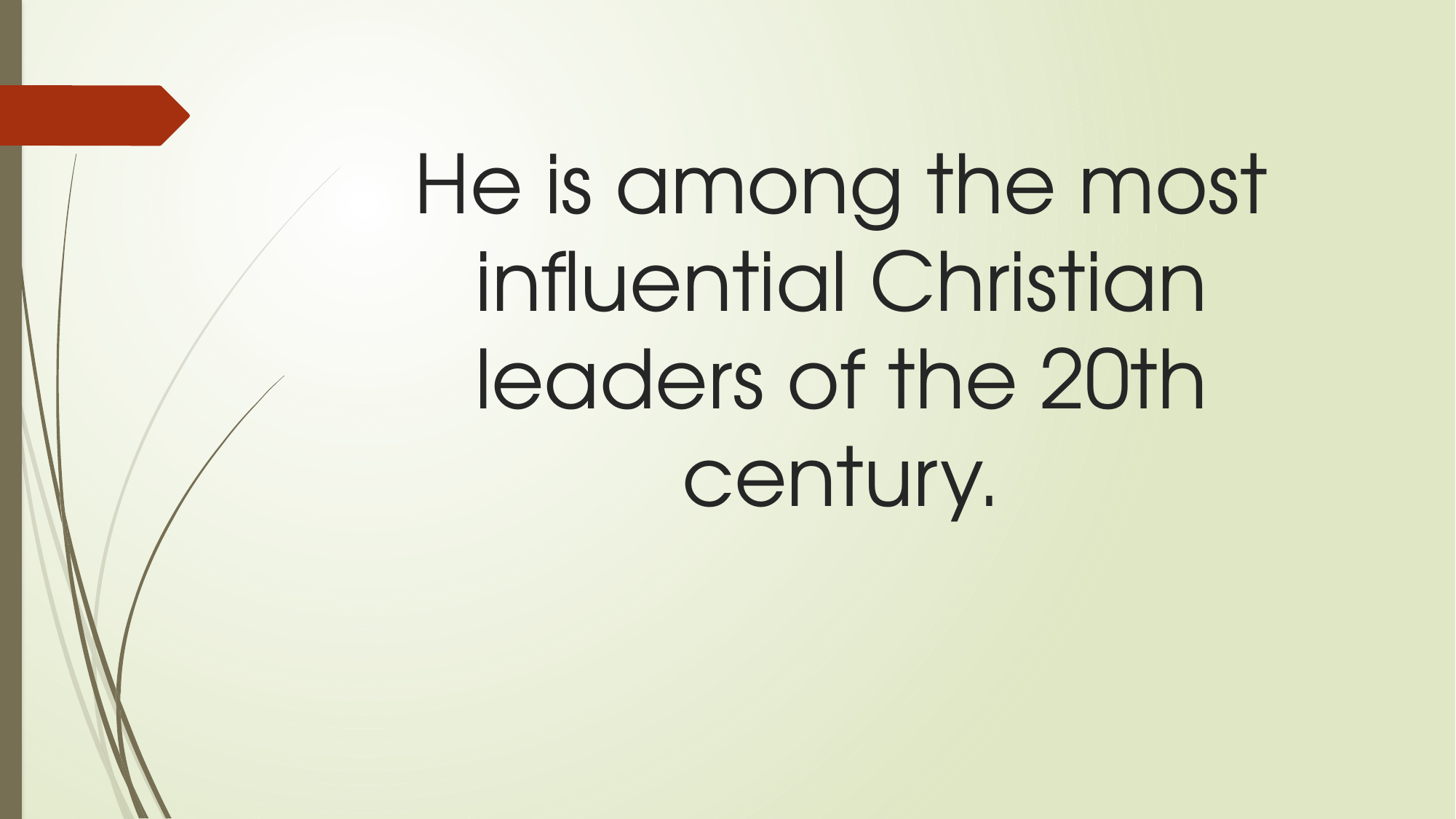

# He is among the most influential Christian leaders of the 20th century.